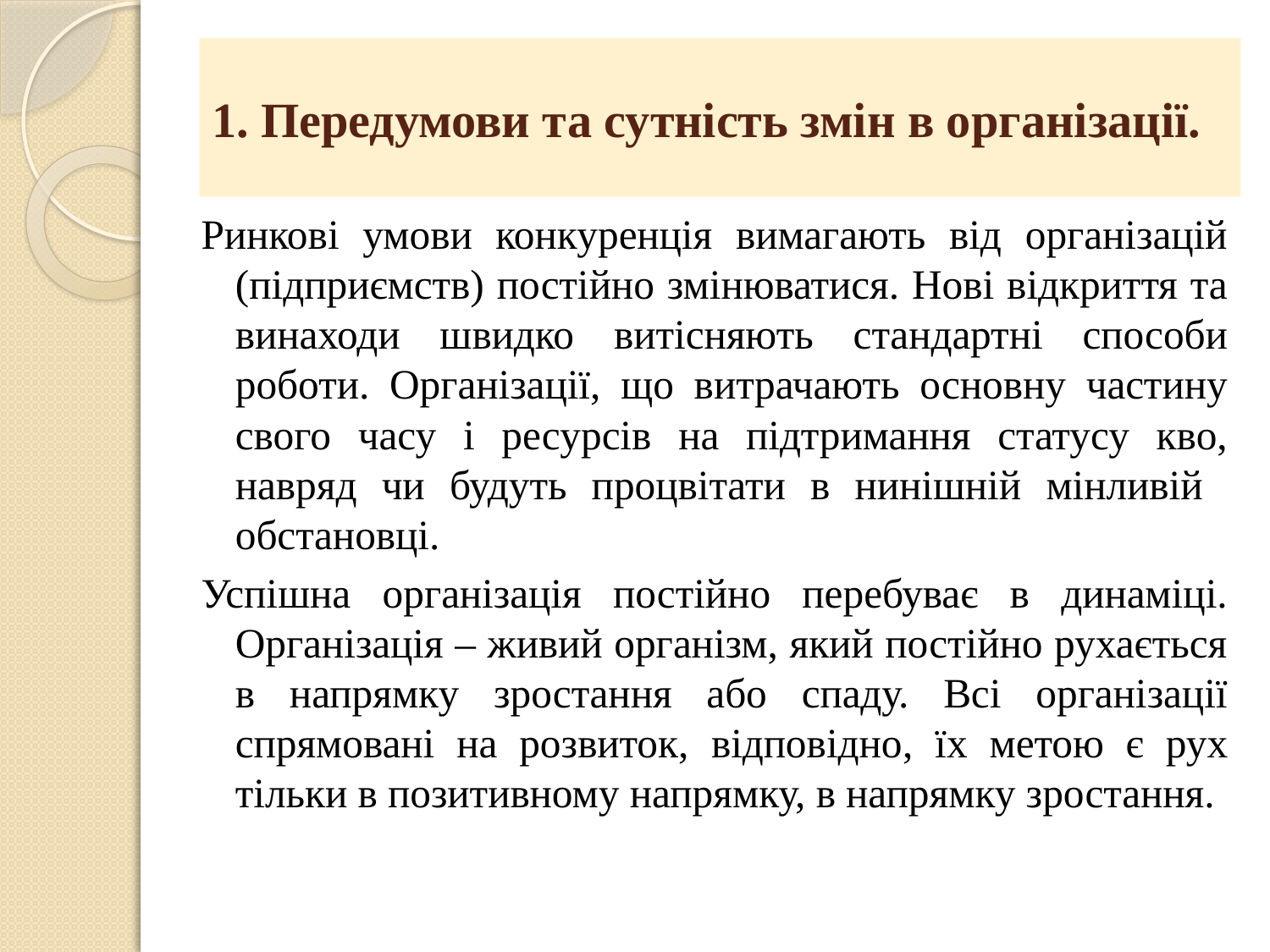

# 1. Передумови та сутність змін в організації.
Ринкові умови конкуренція вимагають від організацій (підприємств) постійно змінюватися. Нові відкриття та винаходи швидко витісняють стандартні способи роботи. Організації, що витрачають основну частину свого часу і ресурсів на підтримання статусу кво, навряд чи будуть процвітати в нинішній мінливій ​​обстановці.
Успішна організація постійно перебуває в динаміці. Організація – живий організм, який постійно рухається в напрямку зростання або спаду. Всі організації спрямовані на розвиток, відповідно, їх метою є рух тільки в позитивному напрямку, в напрямку зростання.